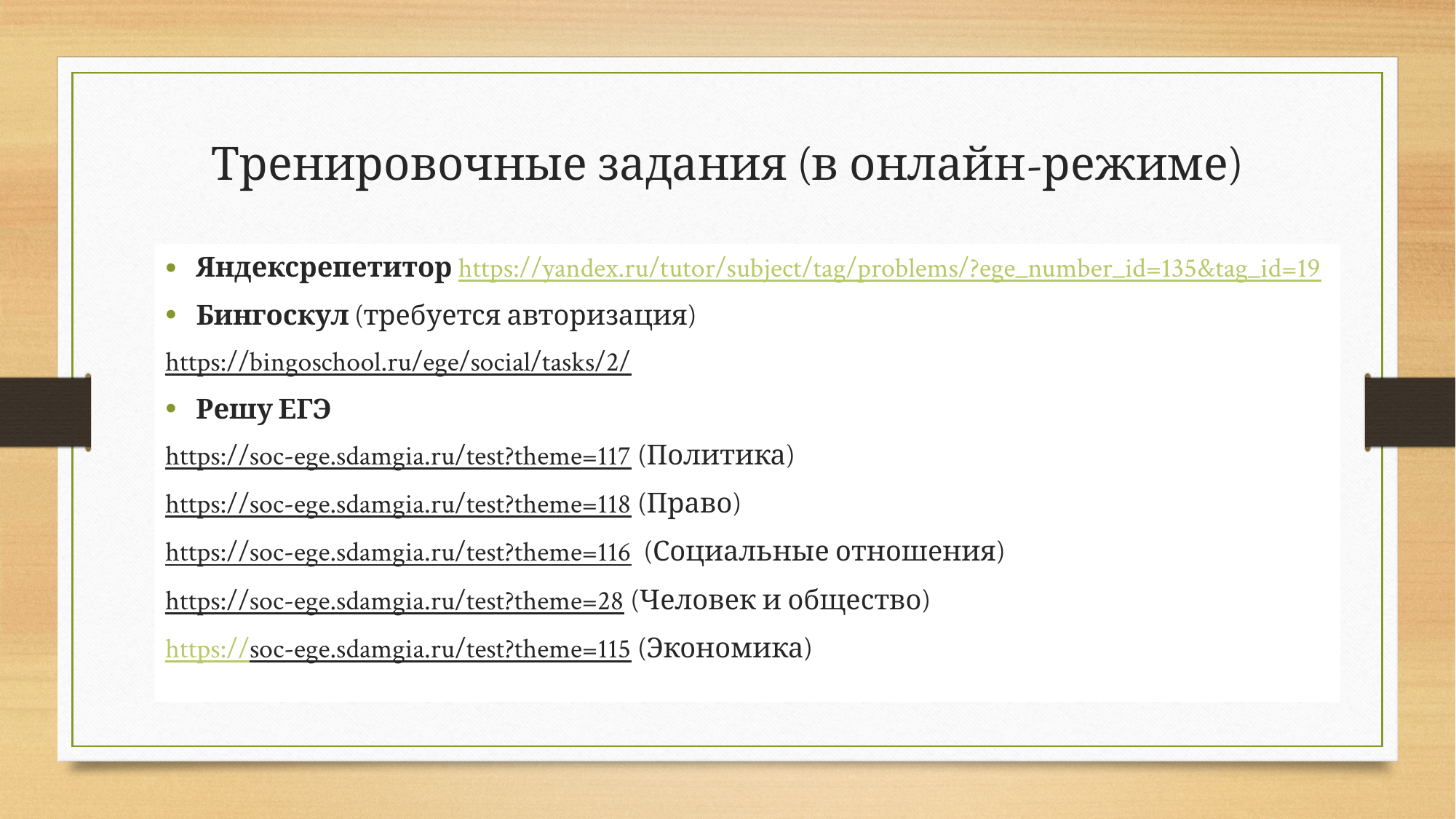

# Тренировочные задания (в онлайн-режиме)
Яндексрепетитор https://yandex.ru/tutor/subject/tag/problems/?ege_number_id=135&tag_id=19
Бингоскул (требуется авторизация)
https://bingoschool.ru/ege/social/tasks/2/
Решу ЕГЭ
https://soc-ege.sdamgia.ru/test?theme=117 (Политика)
https://soc-ege.sdamgia.ru/test?theme=118 (Право)
https://soc-ege.sdamgia.ru/test?theme=116  (Социальные отношения)
https://soc-ege.sdamgia.ru/test?theme=28 (Человек и общество)
https://soc-ege.sdamgia.ru/test?theme=115 (Экономика)